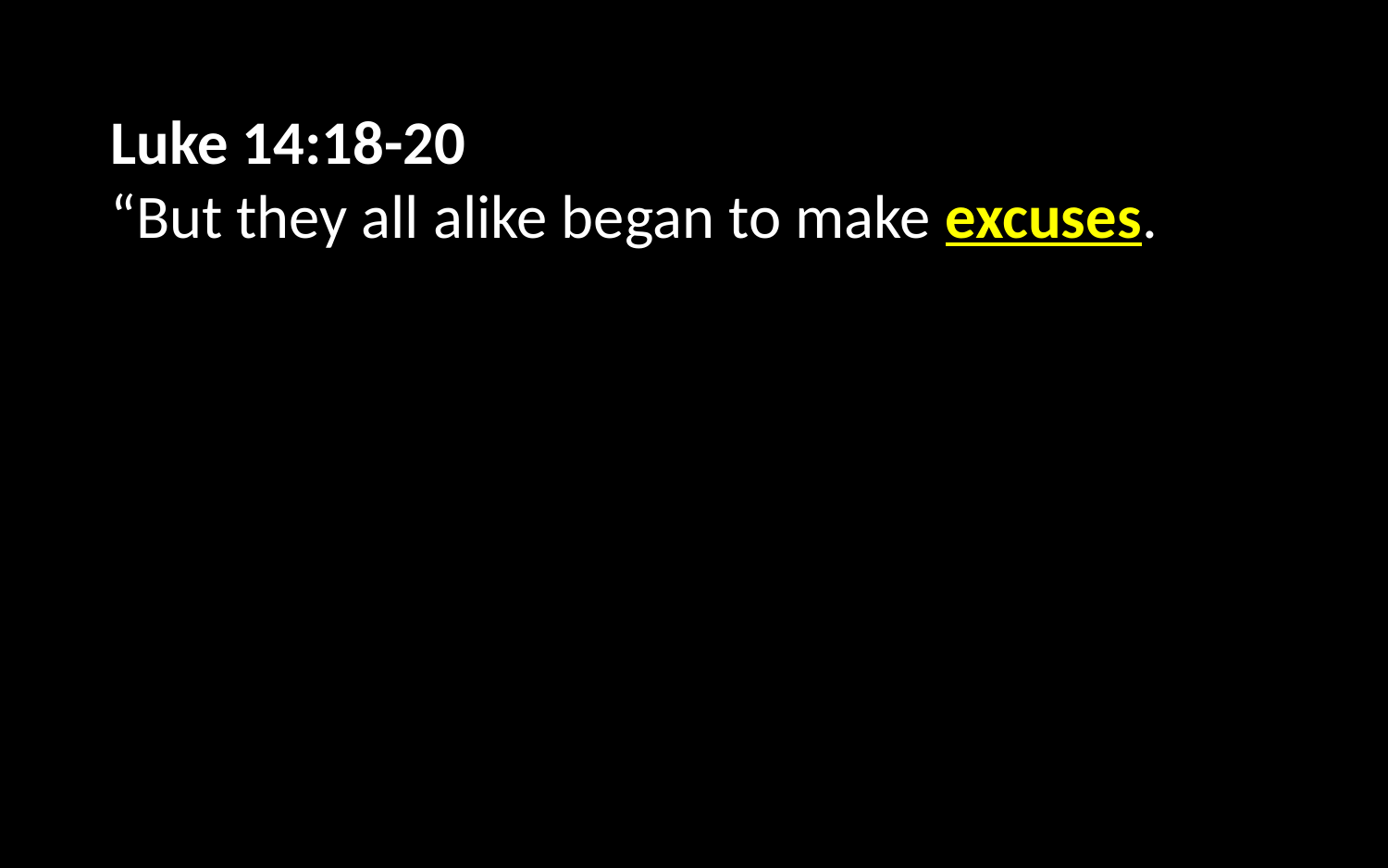

Luke 14:18-20
“But they all alike began to make excuses. The first said to him, ‘I have bought a field, and I must go out and see it. Please have me excused.’ And another said, ‘I have bought five yoke of oxen, and I go to examine them. Please have me excused.’ And another said, ‘I have married a wife, and therefore I cannot come.’”